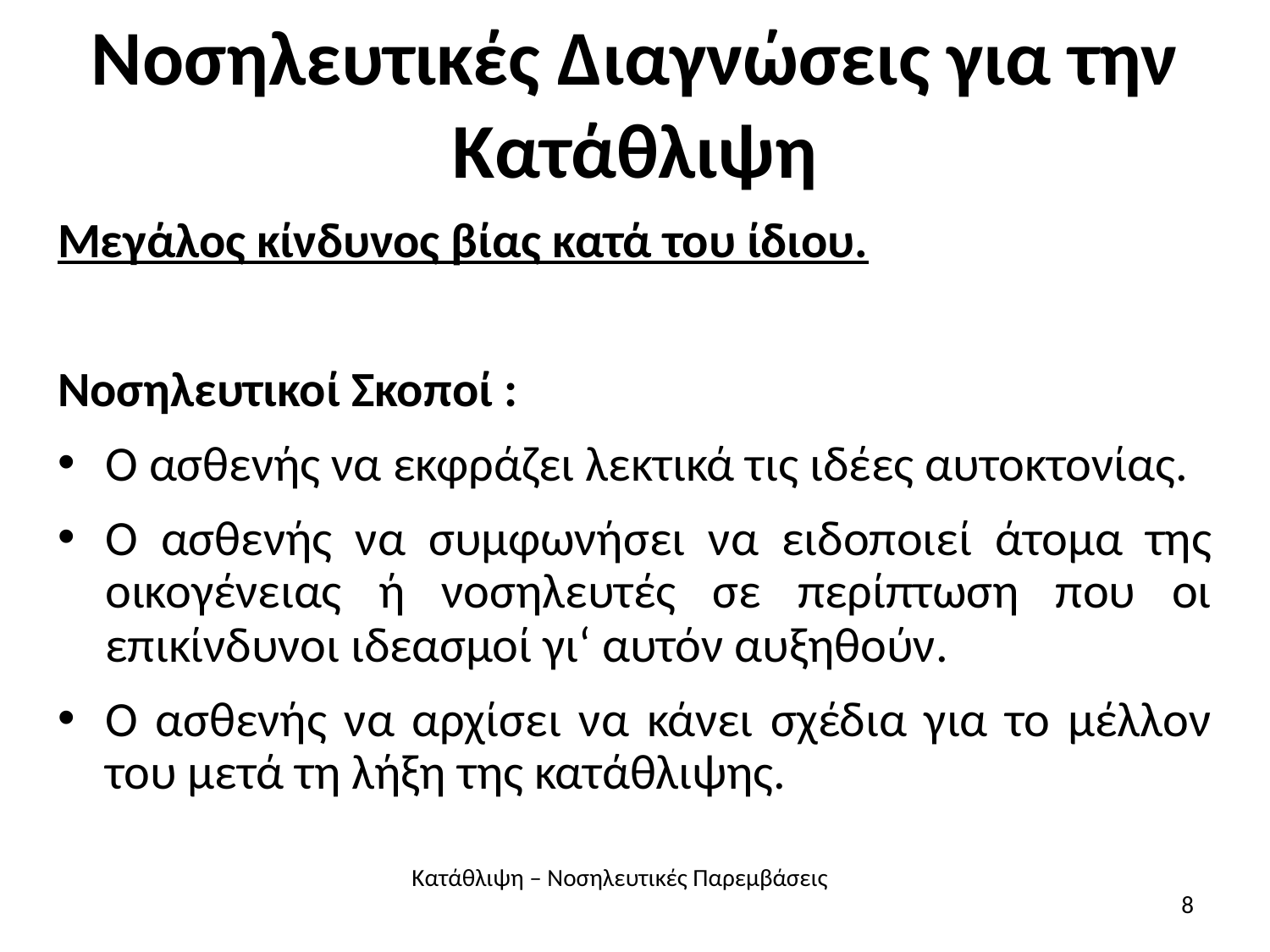

# Νοσηλευτικές Διαγνώσεις για την Κατάθλιψη
Μεγάλος κίνδυνος βίας κατά του ίδιου.

Νοσηλευτικοί Σκοποί :
Ο ασθενής να εκφράζει λεκτικά τις ιδέες αυτοκτονίας.
Ο ασθενής να συμφωνήσει να ειδοποιεί άτομα της οικογένειας ή νοσηλευτές σε περίπτωση που οι επικίνδυνοι ιδεασμοί γι‘ αυτόν αυξηθούν.
Ο ασθενής να αρχίσει να κάνει σχέδια για το μέλλον του μετά τη λήξη της κατάθλιψης.

Κατάθλιψη – Νοσηλευτικές Παρεμβάσεις
8